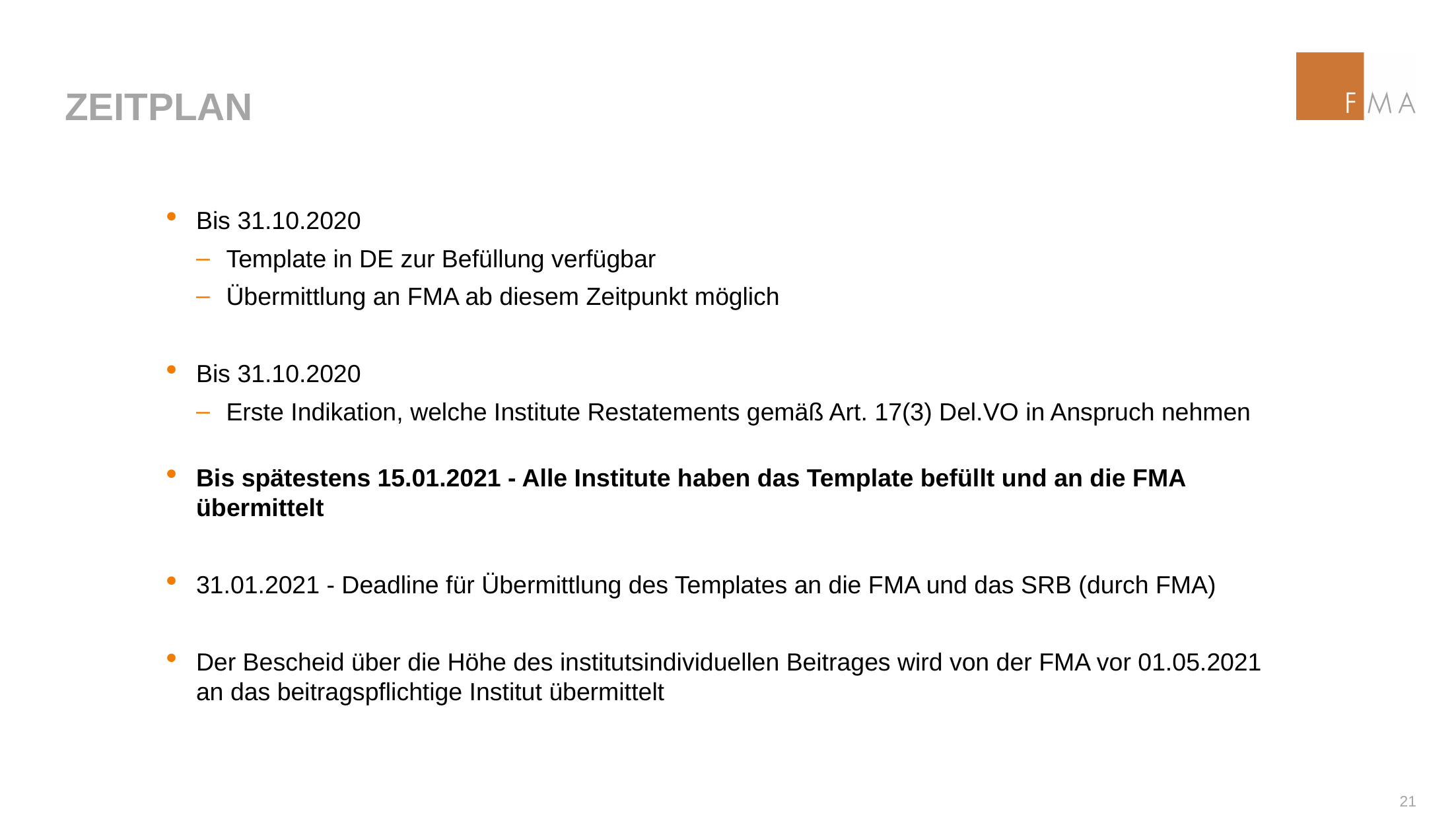

# Zeitplan

Bis 31.10.2020
Template in DE zur Befüllung verfügbar
Übermittlung an FMA ab diesem Zeitpunkt möglich

Bis 31.10.2020
Erste Indikation, welche Institute Restatements gemäß Art. 17(3) Del.VO in Anspruch nehmen

Bis spätestens 15.01.2021 - Alle Institute haben das Template befüllt und an die FMA übermittelt

31.01.2021 - Deadline für Übermittlung des Templates an die FMA und das SRB (durch FMA)

Der Bescheid über die Höhe des institutsindividuellen Beitrages wird von der FMA vor 01.05.2021 an das beitragspflichtige Institut übermittelt
21